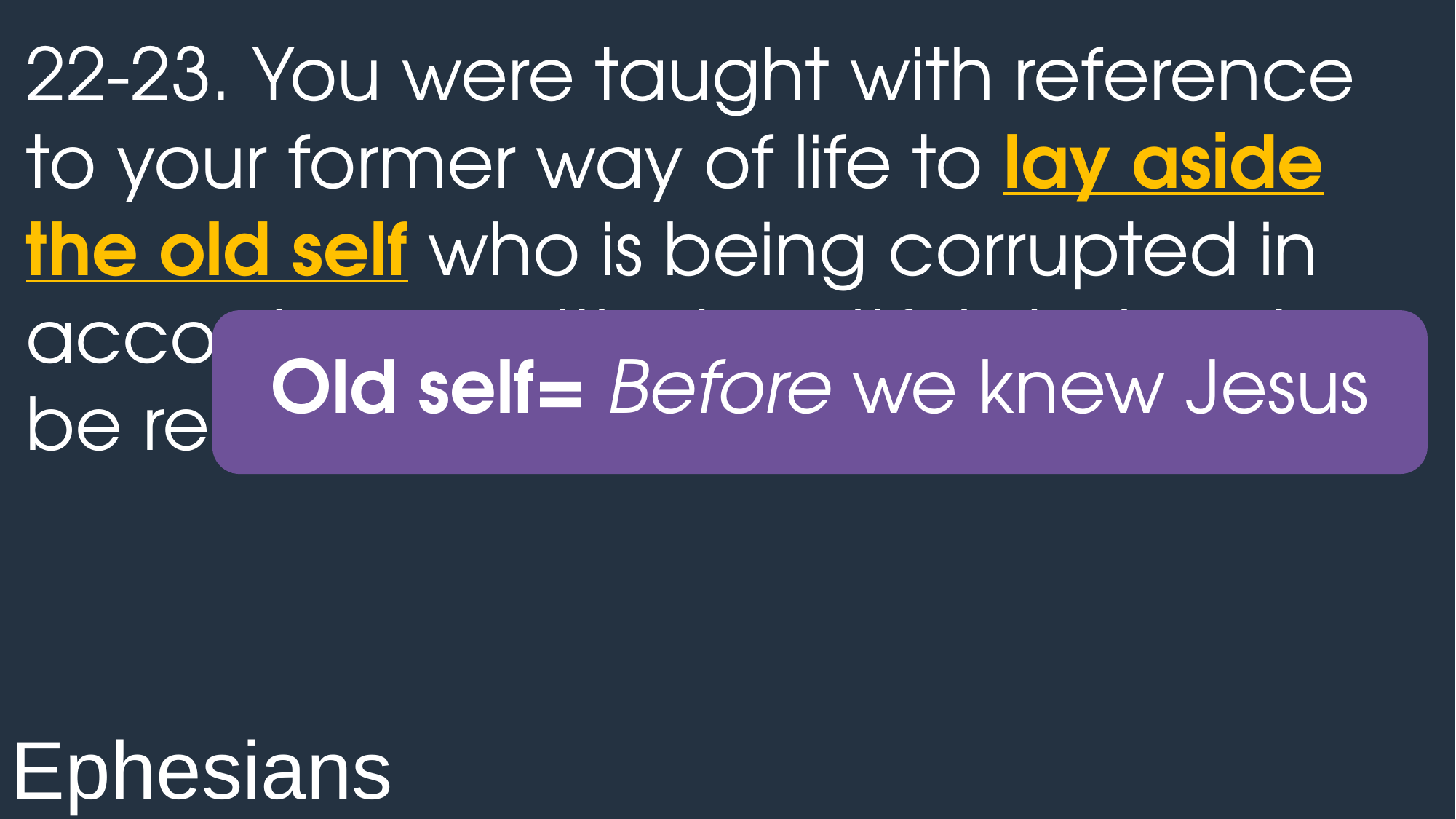

22-23. You were taught with reference to your former way of life to lay aside the old self who is being corrupted in accordance with deceitful desires, to be renewed in the spirit of your mind,
Old self= Before we knew Jesus
Ephesians